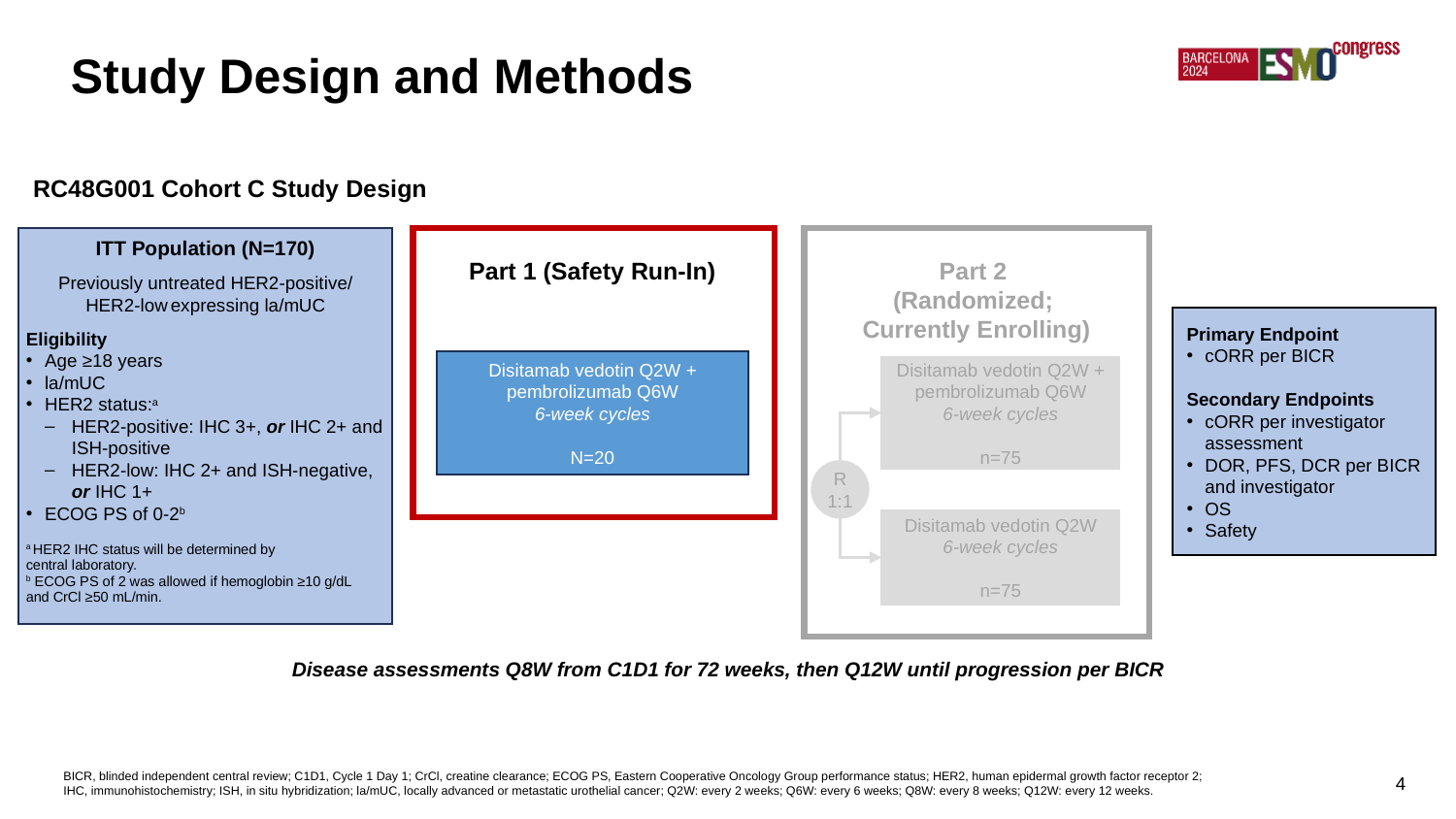

Study Design and Methods
RC48G001 Cohort C Study Design

ITT Population (N=170)
Previously untreated HER2-positive/
HER2-low expressing la/mUC
Eligibility
Age ≥18 years
la/mUC
HER2 status:a
HER2-positive: IHC 3+, or IHC 2+ and ISH-positive
HER2-low: IHC 2+ and ISH-negative, or IHC 1+
ECOG PS of 0-2b

a HER2 IHC status will be determined by
central laboratory.
b ECOG PS of 2 was allowed if hemoglobin ≥10 g/dL
and CrCl ≥50 mL/min.

Part 1 (Safety Run-In)
Part 2
(Randomized;
Currently Enrolling)
Primary Endpoint
cORR per BICR

Secondary Endpoints
cORR per investigator assessment
DOR, PFS, DCR per BICR and investigator
OS
Safety
Disitamab vedotin Q2W + pembrolizumab Q6W
6-week cycles

N=20
Disitamab vedotin Q2W + pembrolizumab Q6W
6-week cycles

n=75
R
1:1
Disitamab vedotin Q2W
6-week cycles

n=75
Disease assessments Q8W from C1D1 for 72 weeks, then Q12W until progression per BICR
BICR, blinded independent central review; C1D1, Cycle 1 Day 1; CrCl, creatine clearance; ECOG PS, Eastern Cooperative Oncology Group performance status; HER2, human epidermal growth factor receptor 2;
IHC, immunohistochemistry; ISH, in situ hybridization; la/mUC, locally advanced or metastatic urothelial cancer; Q2W: every 2 weeks; Q6W: every 6 weeks; Q8W: every 8 weeks; Q12W: every 12 weeks.
4